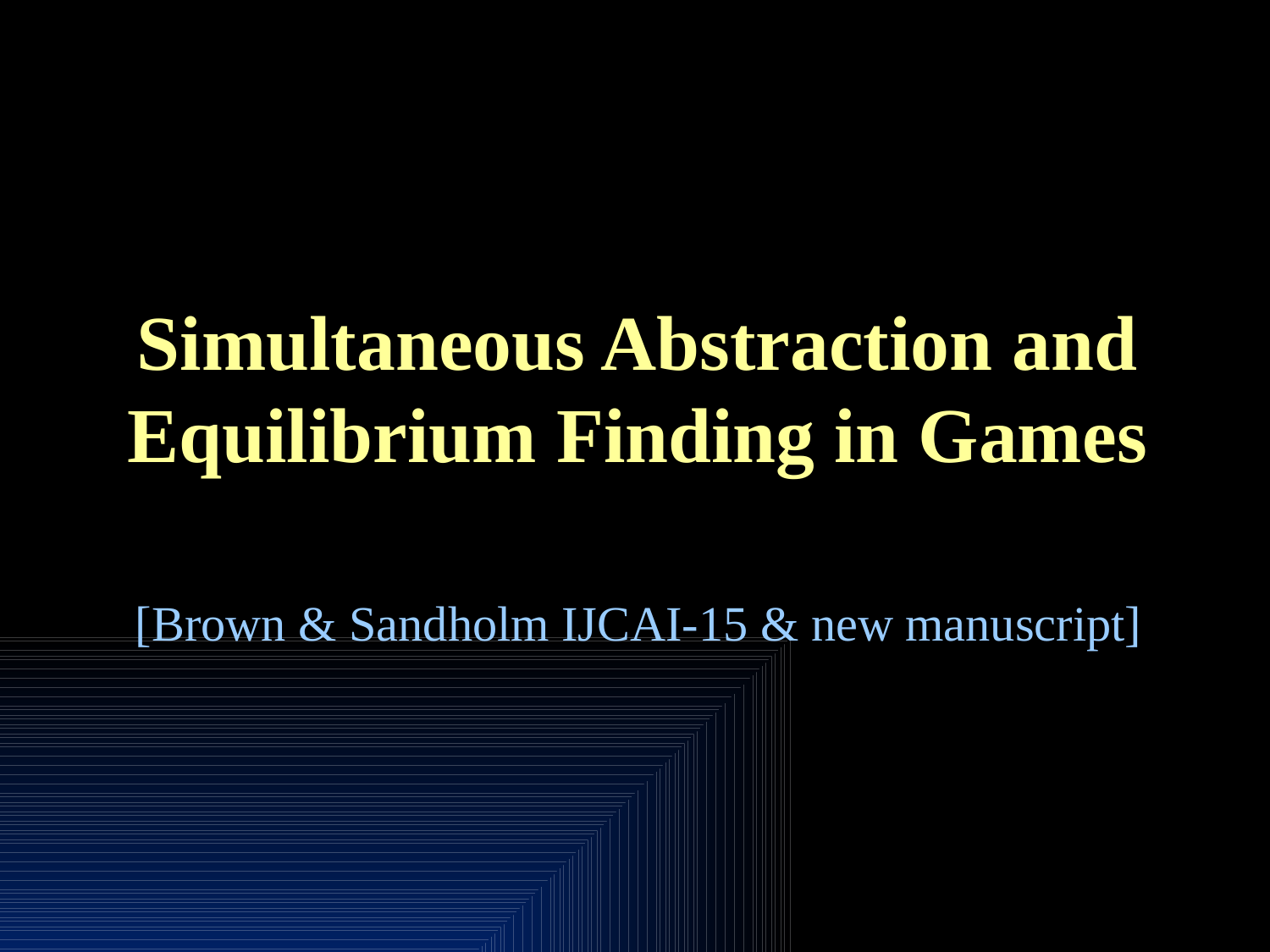

# Simultaneous Abstraction and Equilibrium Finding in Games
[Brown & Sandholm IJCAI-15 & new manuscript]